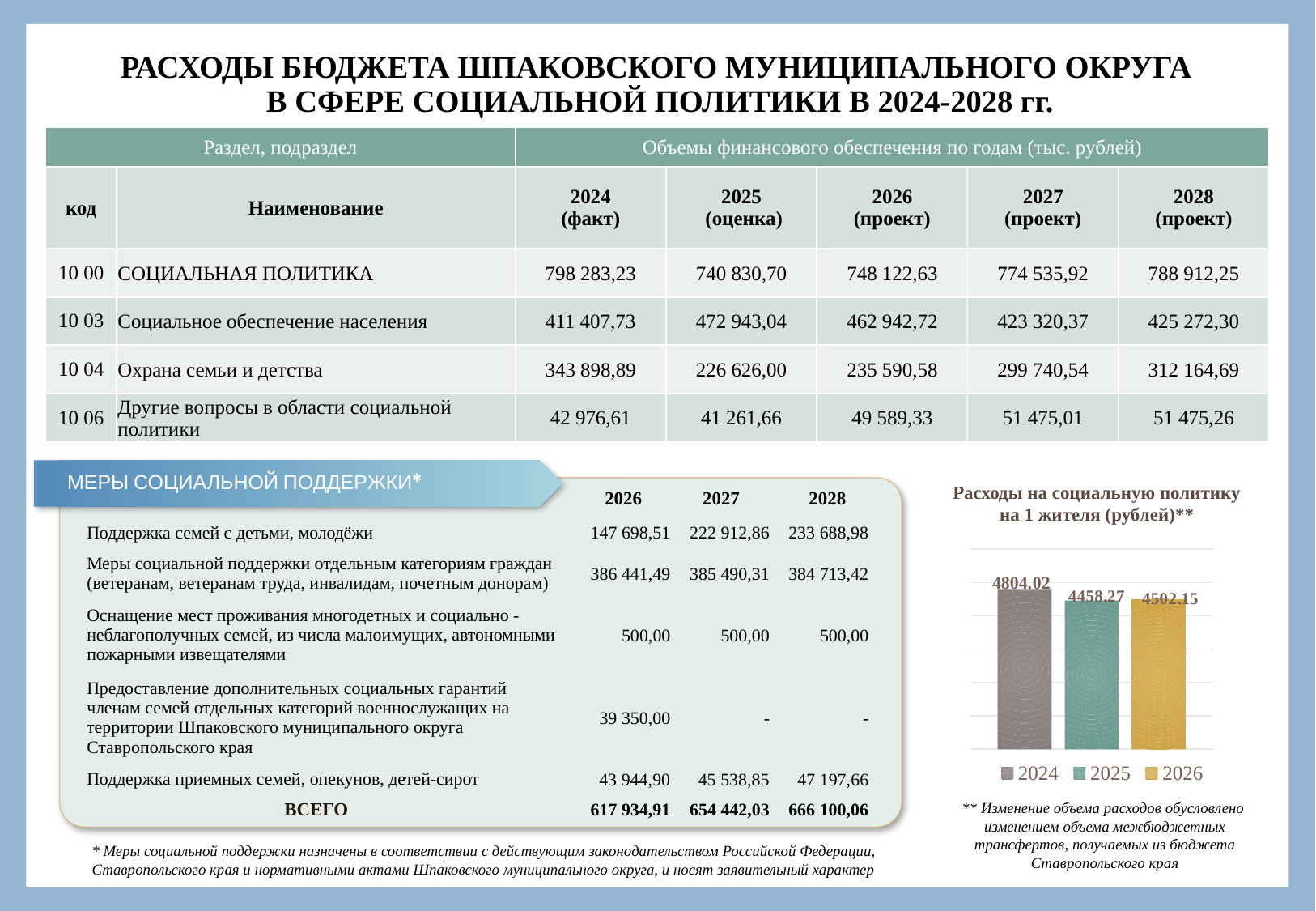

РАСХОДЫ БЮДЖЕТА ШПАКОВСКОГО МУНИЦИПАЛЬНОГО ОКРУГА
В СФЕРЕ СОЦИАЛЬНОЙ ПОЛИТИКИ В 2024-2028 гг.
| Раздел, подраздел |  | Объемы финансового обеспечения по годам (тыс. рублей) |  |  |  |  |
| --- | --- | --- | --- | --- | --- | --- |
| код | Наименование | 2024 (факт) | 2025 (оценка) | 2026 (проект) | 2027 (проект) | 2028 (проект) |
| 10 00 | СОЦИАЛЬНАЯ ПОЛИТИКА | 798 283,23 | 740 830,70 | 748 122,63 | 774 535,92 | 788 912,25 |
| 10 03 | Социальное обеспечение населения | 411 407,73 | 472 943,04 | 462 942,72 | 423 320,37 | 425 272,30 |
| 10 04 | Охрана семьи и детства | 343 898,89 | 226 626,00 | 235 590,58 | 299 740,54 | 312 164,69 |
| 10 06 | Другие вопросы в области социальной политики | 42 976,61 | 41 261,66 | 49 589,33 | 51 475,01 | 51 475,26 |
МЕРЫ СОЦИАЛЬНОЙ ПОДДЕРЖКИ*
Расходы на социальную политику на 1 жителя (рублей)**

|  | 2026 | 2027 | 2028 |
| --- | --- | --- | --- |
| Поддержка семей с детьми, молодёжи | 147 698,51 | 222 912,86 | 233 688,98 |
| Меры социальной поддержки отдельным категориям граждан (ветеранам, ветеранам труда, инвалидам, почетным донорам) | 386 441,49 | 385 490,31 | 384 713,42 |
| Оснащение мест проживания многодетных и социально - неблагополучных семей, из числа малоимущих, автономными пожарными извещателями | 500,00 | 500,00 | 500,00 |
| Предоставление дополнительных социальных гарантий членам семей отдельных категорий военнослужащих на территории Шпаковского муниципального округа Ставропольского края | 39 350,00 | - | - |
| Поддержка приемных семей, опекунов, детей-сирот | 43 944,90 | 45 538,85 | 47 197,66 |
| ВСЕГО | 617 934,91 | 654 442,03 | 666 100,06 |

### Chart

| Category | 2024 | 2025 | 2026 |
|---|---|---|---|
| Категория 1 | 4804.02 | 4458.27 | 4502.15 |
** Изменение объема расходов обусловлено  изменением объема межбюджетных трансфертов, получаемых из бюджета Ставропольского края
* Меры социальной поддержки назначены в соответствии с действующим законодательством Российской Федерации, Ставропольского края и нормативными актами Шпаковского муниципального округа, и носят заявительный характер